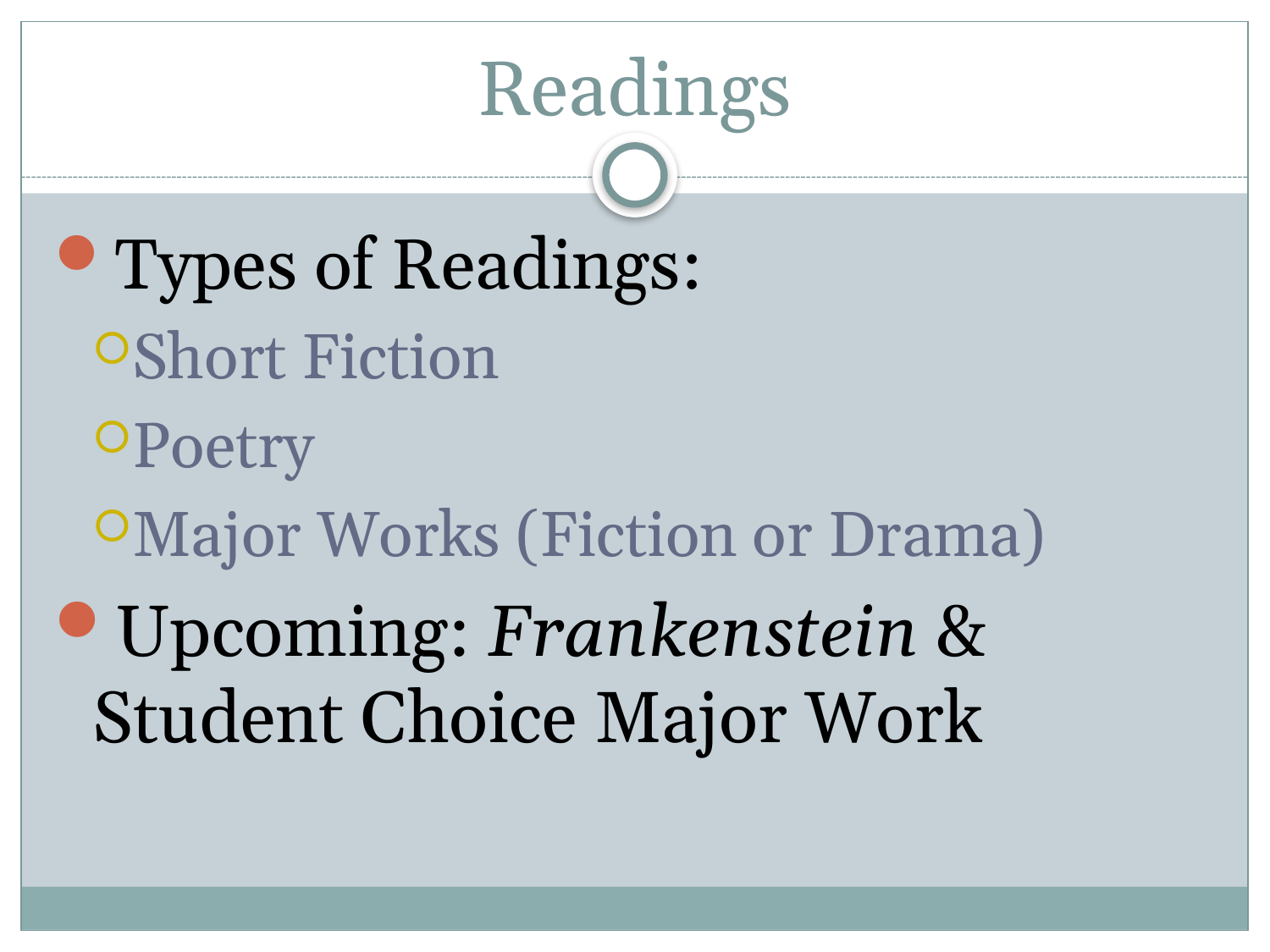

# Readings
Types of Readings:
Short Fiction
Poetry
Major Works (Fiction or Drama)
Upcoming: Frankenstein & Student Choice Major Work